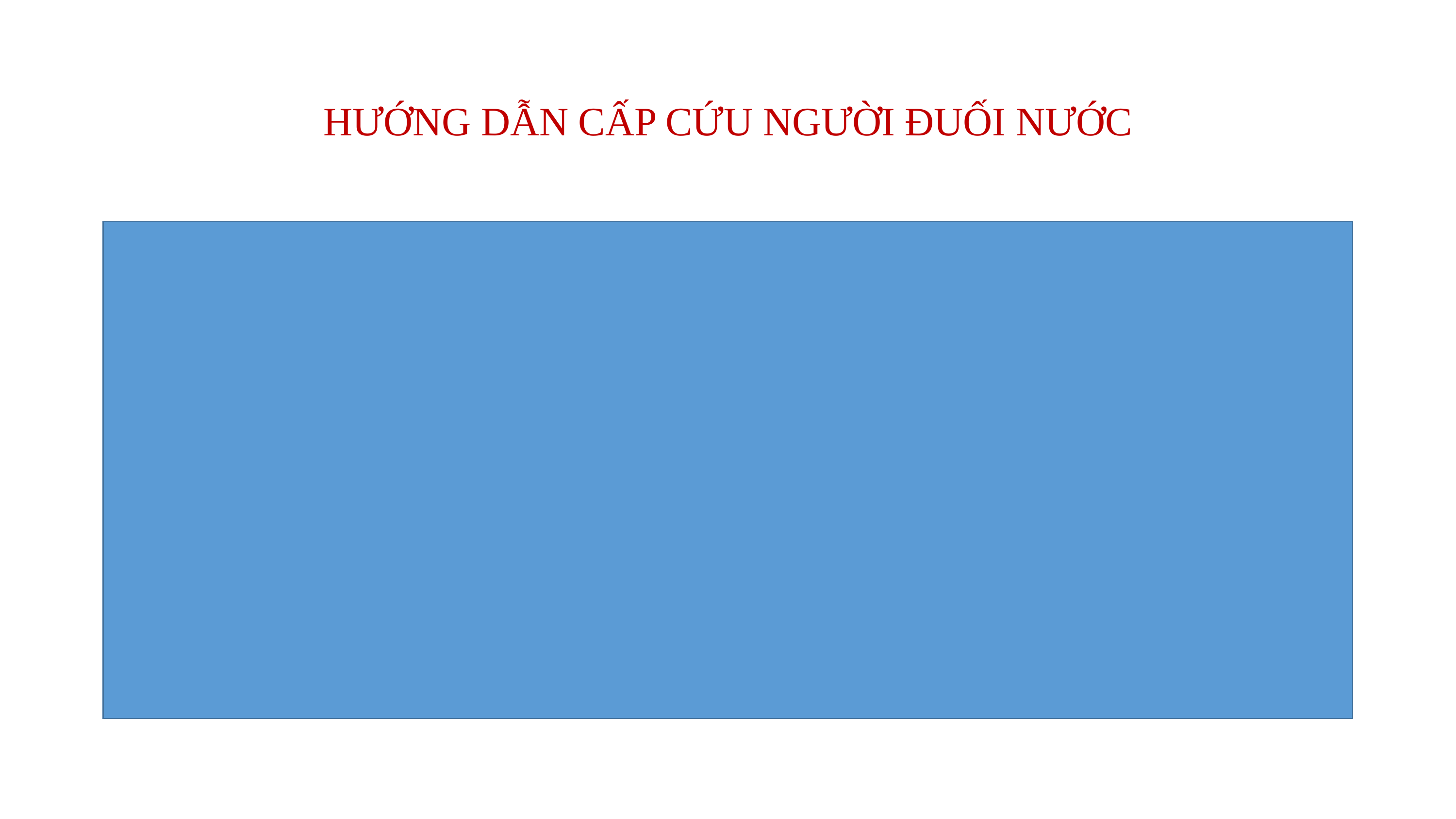

# HƯỚNG DẪN CẤP CỨU NGƯỜI ĐUỐI NƯỚC